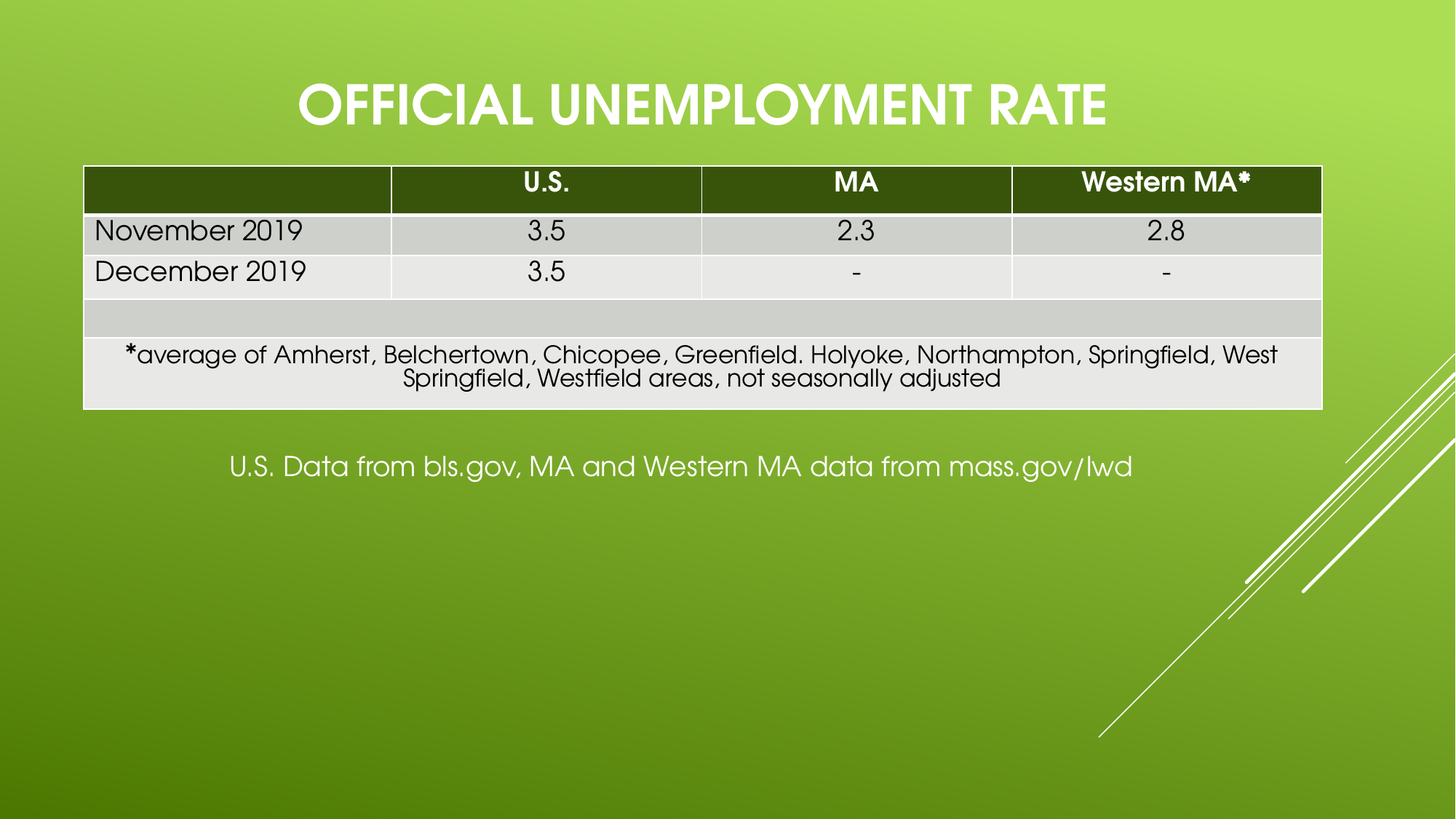

# OFFICIAL Unemployment Rate
|  | U.S. | MA | Western MA\* |
| --- | --- | --- | --- |
| November 2019 | 3.5 | 2.3 | 2.8 |
| December 2019 | 3.5 | - | - |
|  |  |  |  |
| \*average of Amherst, Belchertown, Chicopee, Greenfield. Holyoke, Northampton, Springfield, West Springfield, Westfield areas, not seasonally adjusted |  |  |  |
U.S. Data from bls.gov, MA and Western MA data from mass.gov/lwd